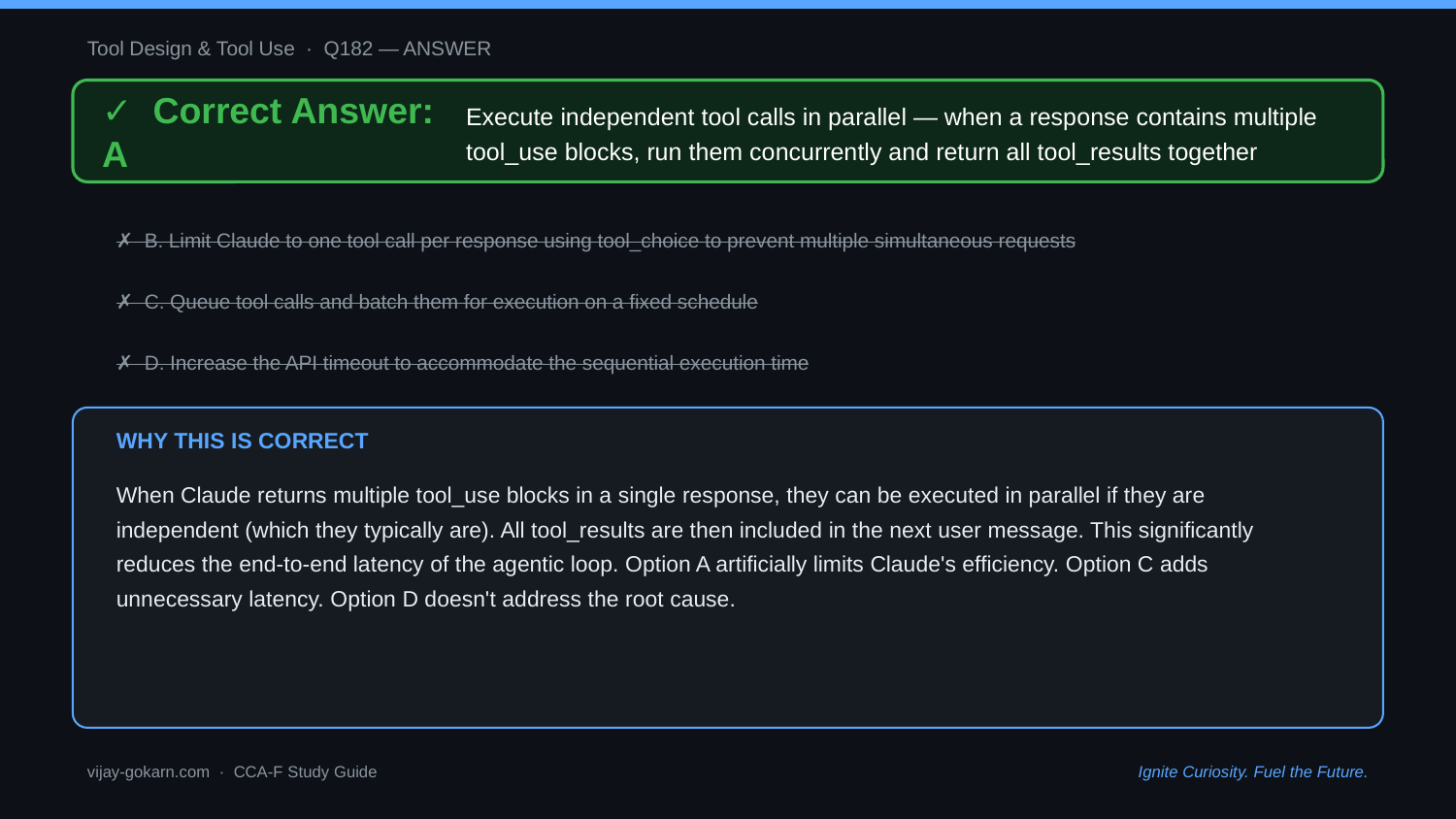

Tool Design & Tool Use  ·  Q182 — ANSWER

✓  Correct Answer: A
Execute independent tool calls in parallel — when a response contains multiple tool_use blocks, run them concurrently and return all tool_results together
✗  B. Limit Claude to one tool call per response using tool_choice to prevent multiple simultaneous requests
✗  C. Queue tool calls and batch them for execution on a fixed schedule
✗  D. Increase the API timeout to accommodate the sequential execution time

WHY THIS IS CORRECT
When Claude returns multiple tool_use blocks in a single response, they can be executed in parallel if they are independent (which they typically are). All tool_results are then included in the next user message. This significantly reduces the end-to-end latency of the agentic loop. Option A artificially limits Claude's efficiency. Option C adds unnecessary latency. Option D doesn't address the root cause.
vijay-gokarn.com  ·  CCA-F Study Guide
Ignite Curiosity. Fuel the Future.